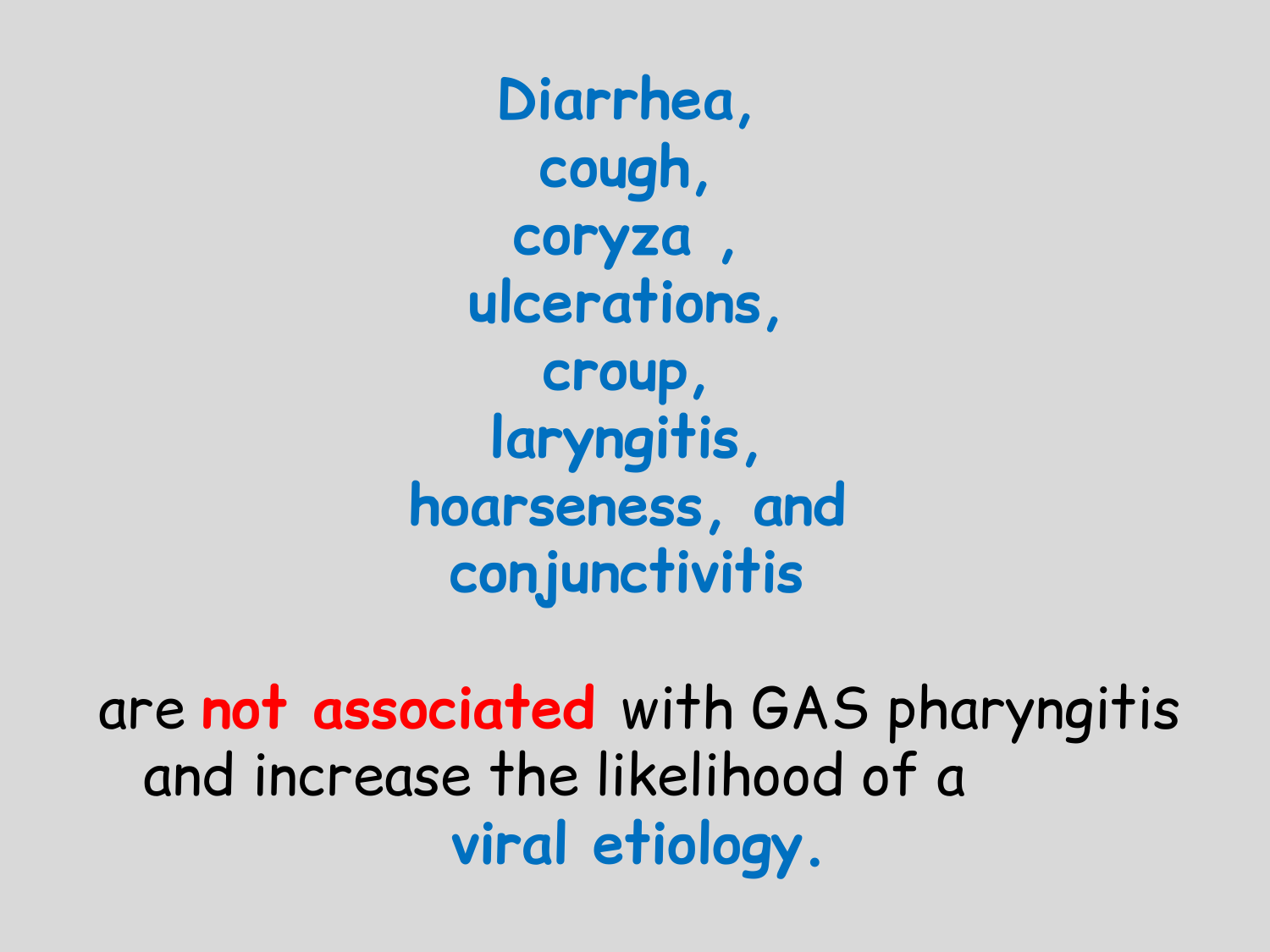

Diarrhea,
cough,
coryza ,
ulcerations,
croup,
laryngitis,
hoarseness, and
conjunctivitis

are not associated with GAS pharyngitis and increase the likelihood of a           viral etiology.